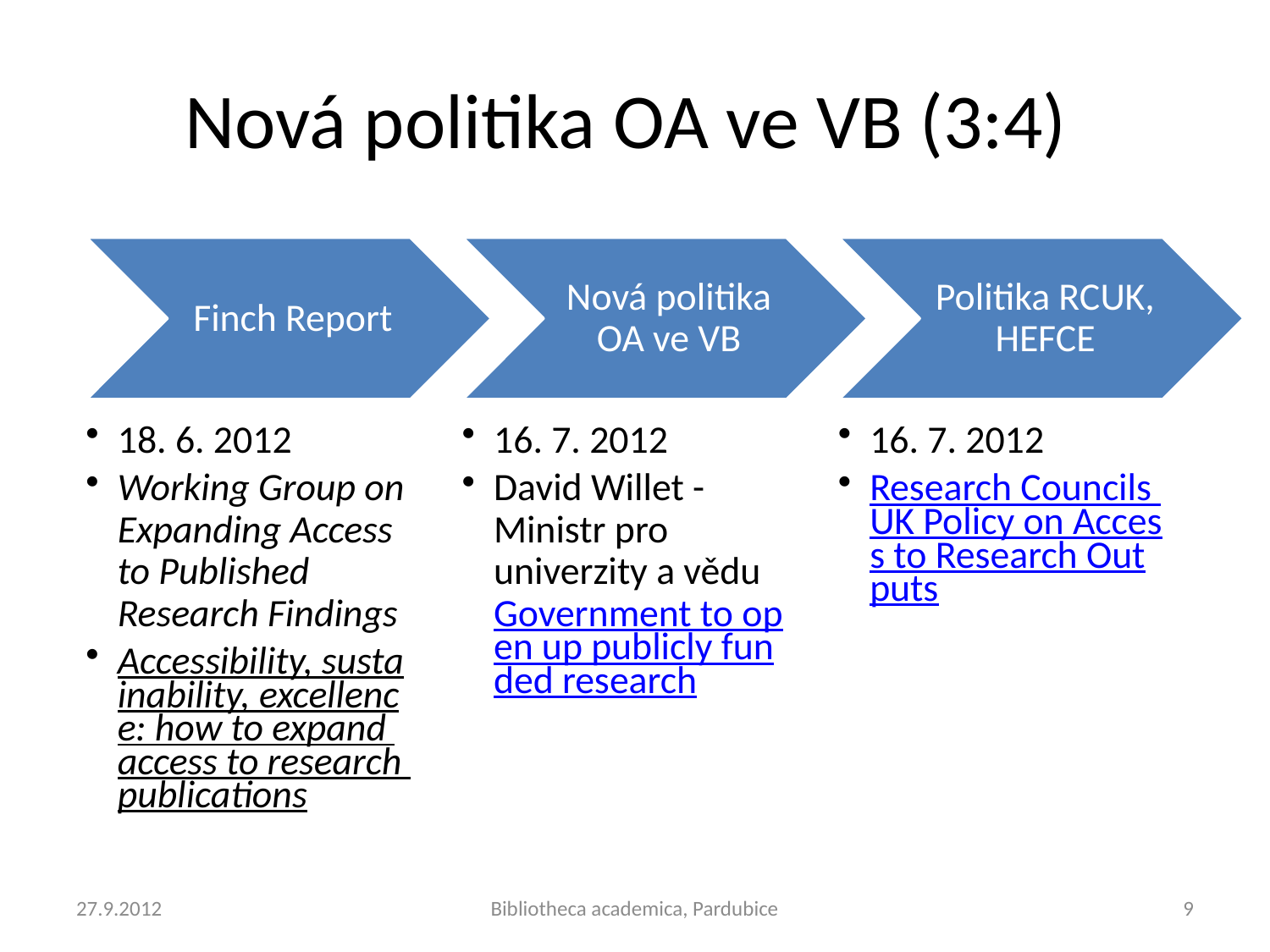

# Nová politika OA ve VB (3:4)
Finch Report
18. 6. 2012
Working Group on Expanding Access to Published Research Findings
Accessibility, sustainability, excellence: how to expand access to research publications
Nová politika OA ve VB
16. 7. 2012
David Willet -Ministr pro univerzity a vědu Government to open up publicly funded research
Politika RCUK, HEFCE
16. 7. 2012
Research Councils UK Policy on Access to Research Outputs
27.9.2012
Bibliotheca academica, Pardubice
9